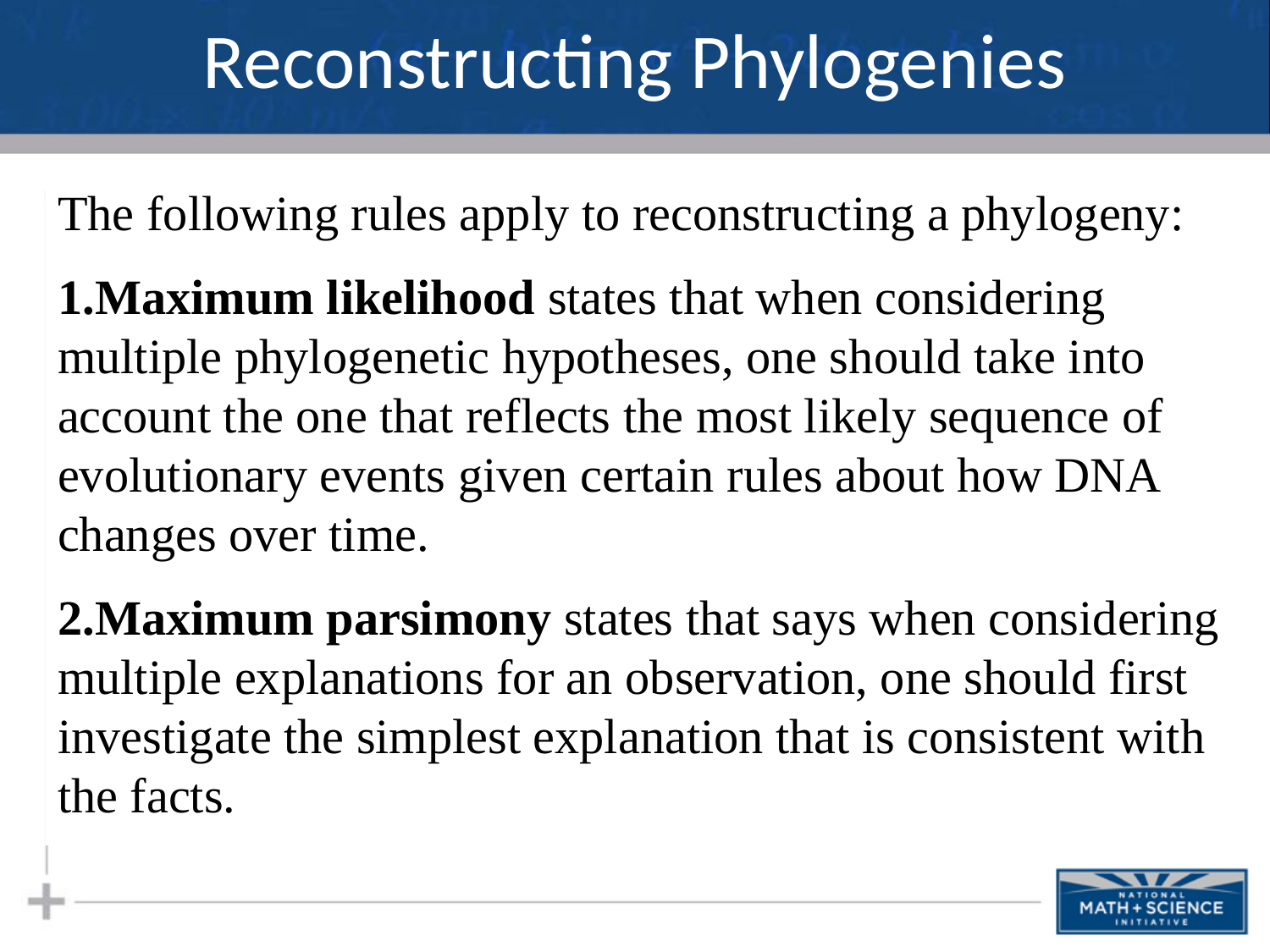

Reconstructing Phylogenies
The following rules apply to reconstructing a phylogeny:
Maximum likelihood states that when considering multiple phylogenetic hypotheses, one should take into account the one that reflects the most likely sequence of evolutionary events given certain rules about how DNA changes over time.
Maximum parsimony states that says when considering multiple explanations for an observation, one should first investigate the simplest explanation that is consistent with the facts.